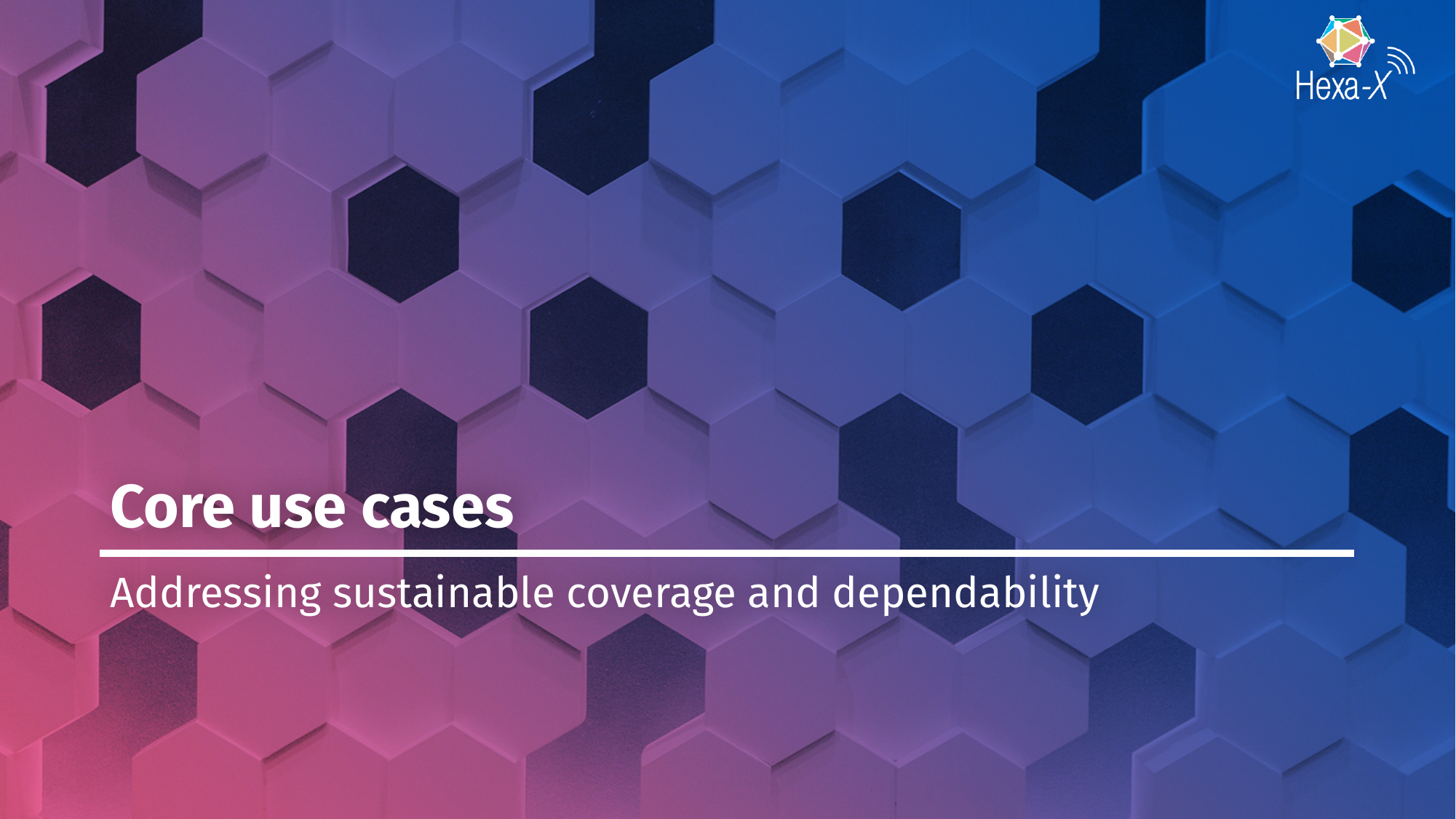

# Core use cases
Addressing sustainable coverage and dependability